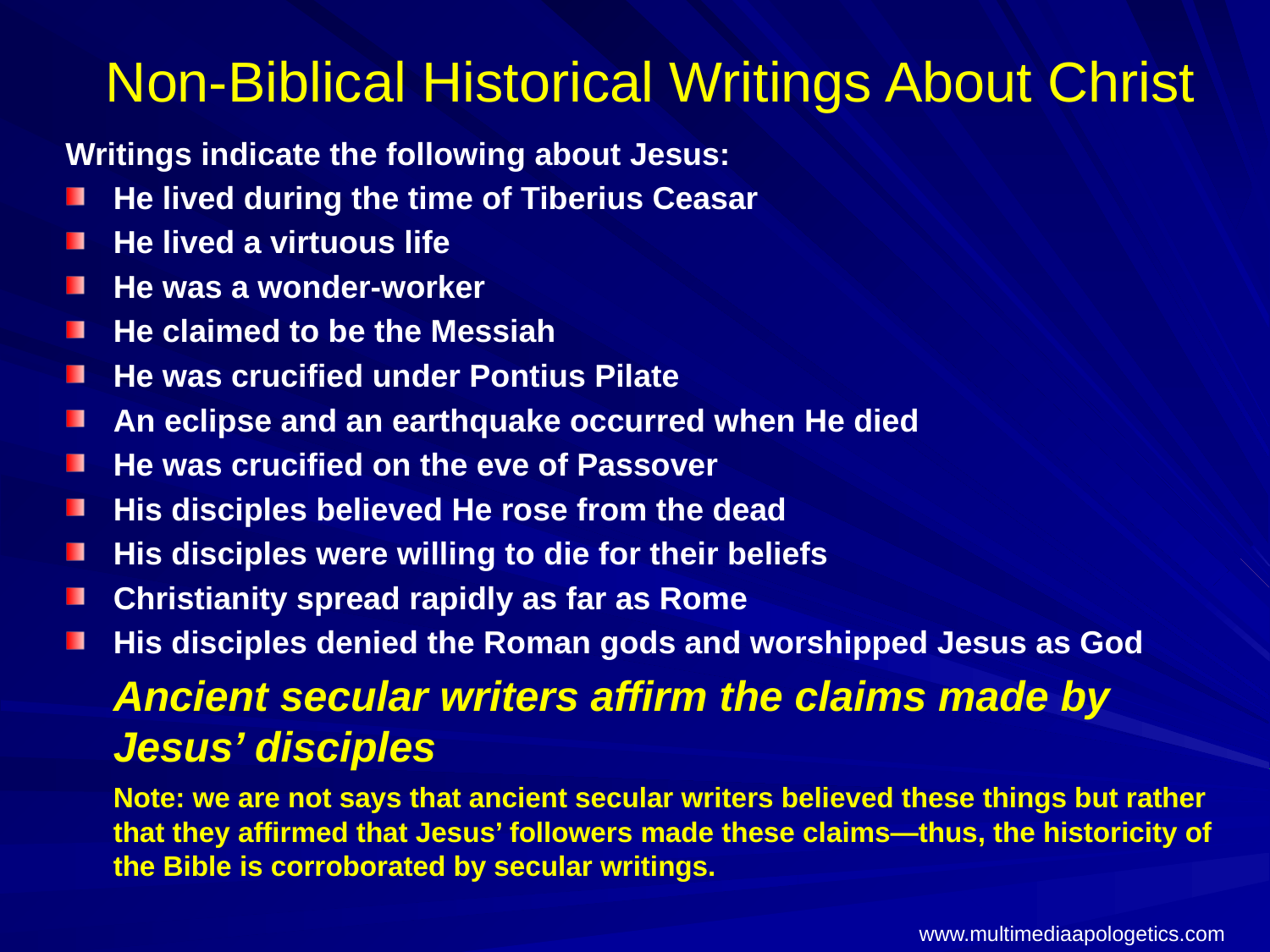

# Non-Biblical Historical Writings About Christ
Writings indicate the following about Jesus:
He lived during the time of Tiberius Ceasar
He lived a virtuous life
He was a wonder-worker
He claimed to be the Messiah
He was crucified under Pontius Pilate
An eclipse and an earthquake occurred when He died
He was crucified on the eve of Passover
His disciples believed He rose from the dead
His disciples were willing to die for their beliefs
Christianity spread rapidly as far as Rome
His disciples denied the Roman gods and worshipped Jesus as God
	Ancient secular writers affirm the claims made by Jesus’ disciples
	Note: we are not says that ancient secular writers believed these things but rather that they affirmed that Jesus’ followers made these claims—thus, the historicity of the Bible is corroborated by secular writings.